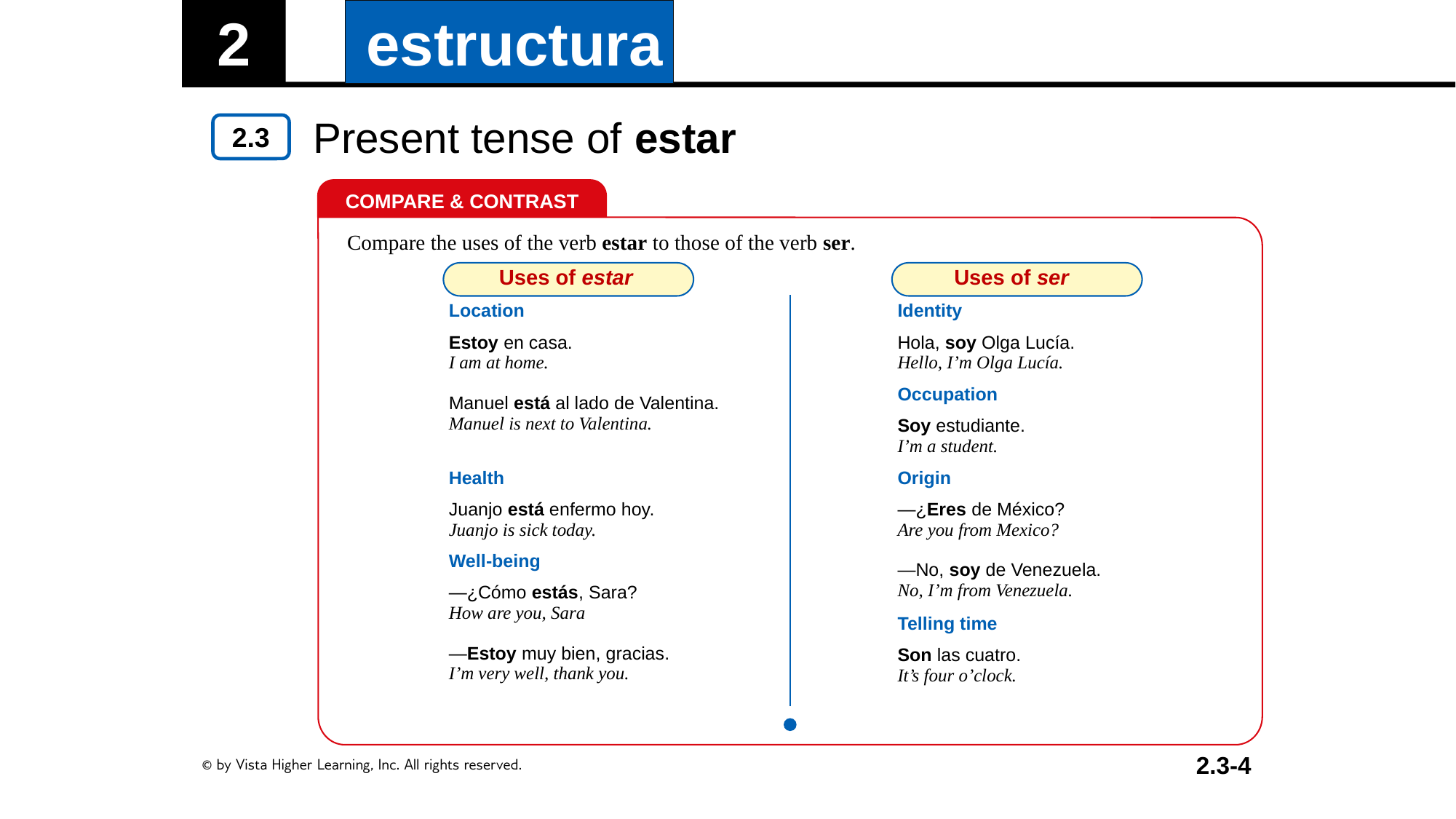

Present tense of estar
COMPARE & CONTRAST

| Compare the uses of the verb estar to those of the verb ser. |  |
| --- | --- |
| Uses of estar | Uses of ser |
| Location | Identity |
| Estoy en casa. I am at home. Manuel está al lado de Valentina. Manuel is next to Valentina. | Hola, soy Olga Lucía. Hello, I’m Olga Lucía. |
|  | Occupation |
|  | Soy estudiante. I’m a student. |
| Health | Origin |
| Juanjo está enfermo hoy. Juanjo is sick today. | —¿Eres de México? Are you from Mexico? —No, soy de Venezuela. No, I’m from Venezuela. |
| Well-being |  |
| —¿Cómo estás, Sara? How are you, Sara —Estoy muy bien, gracias. I’m very well, thank you. |  |
|  | Telling time |
|  | Son las cuatro. It’s four o’clock. |

© by Vista Higher Learning, Inc. All rights reserved.
2.3-4